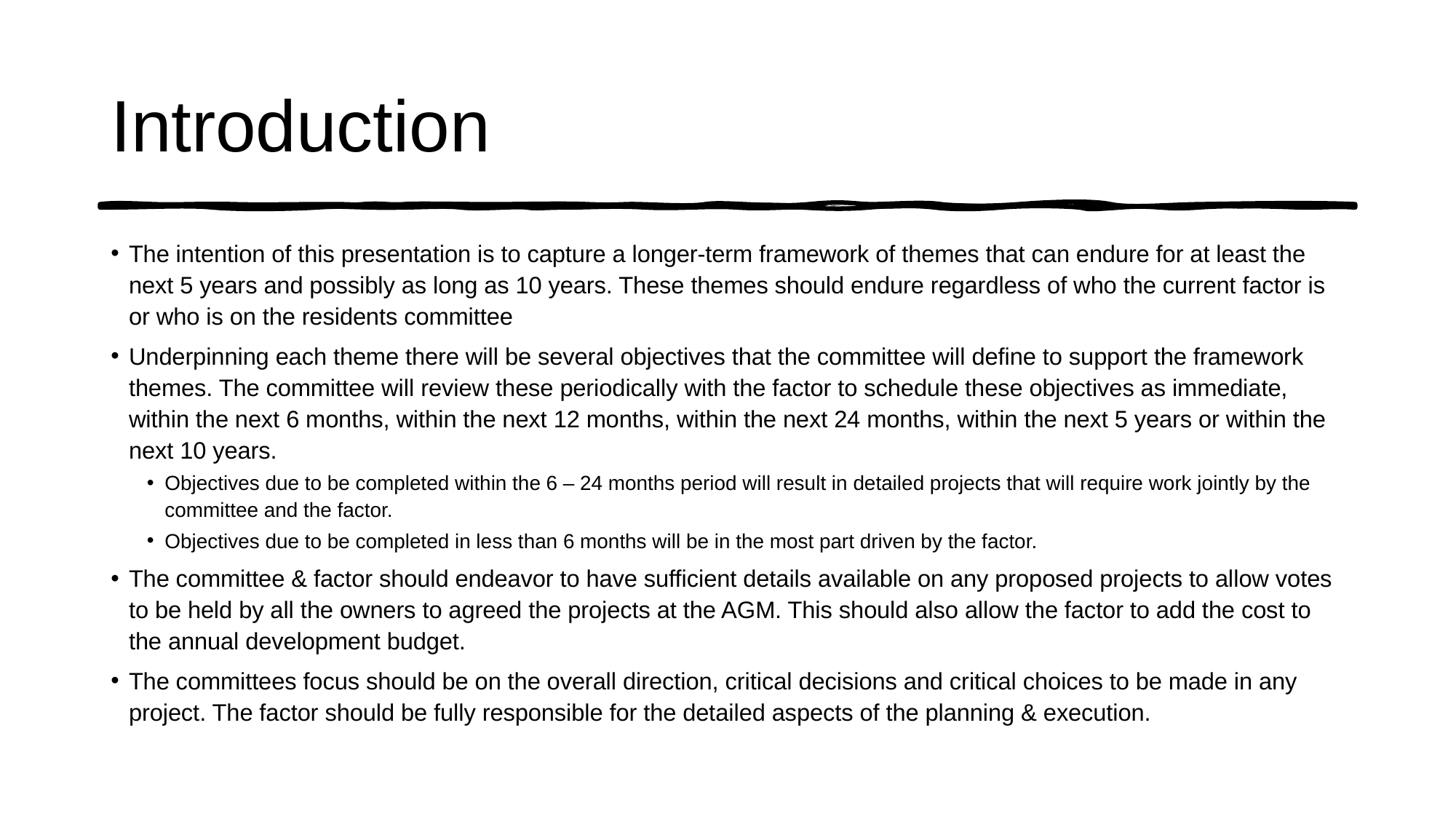

# Introduction
The intention of this presentation is to capture a longer-term framework of themes that can endure for at least the next 5 years and possibly as long as 10 years. These themes should endure regardless of who the current factor is or who is on the residents committee
Underpinning each theme there will be several objectives that the committee will define to support the framework themes. The committee will review these periodically with the factor to schedule these objectives as immediate, within the next 6 months, within the next 12 months, within the next 24 months, within the next 5 years or within the next 10 years.
Objectives due to be completed within the 6 – 24 months period will result in detailed projects that will require work jointly by the committee and the factor.
Objectives due to be completed in less than 6 months will be in the most part driven by the factor.
The committee & factor should endeavor to have sufficient details available on any proposed projects to allow votes to be held by all the owners to agreed the projects at the AGM. This should also allow the factor to add the cost to the annual development budget.
The committees focus should be on the overall direction, critical decisions and critical choices to be made in any project. The factor should be fully responsible for the detailed aspects of the planning & execution.